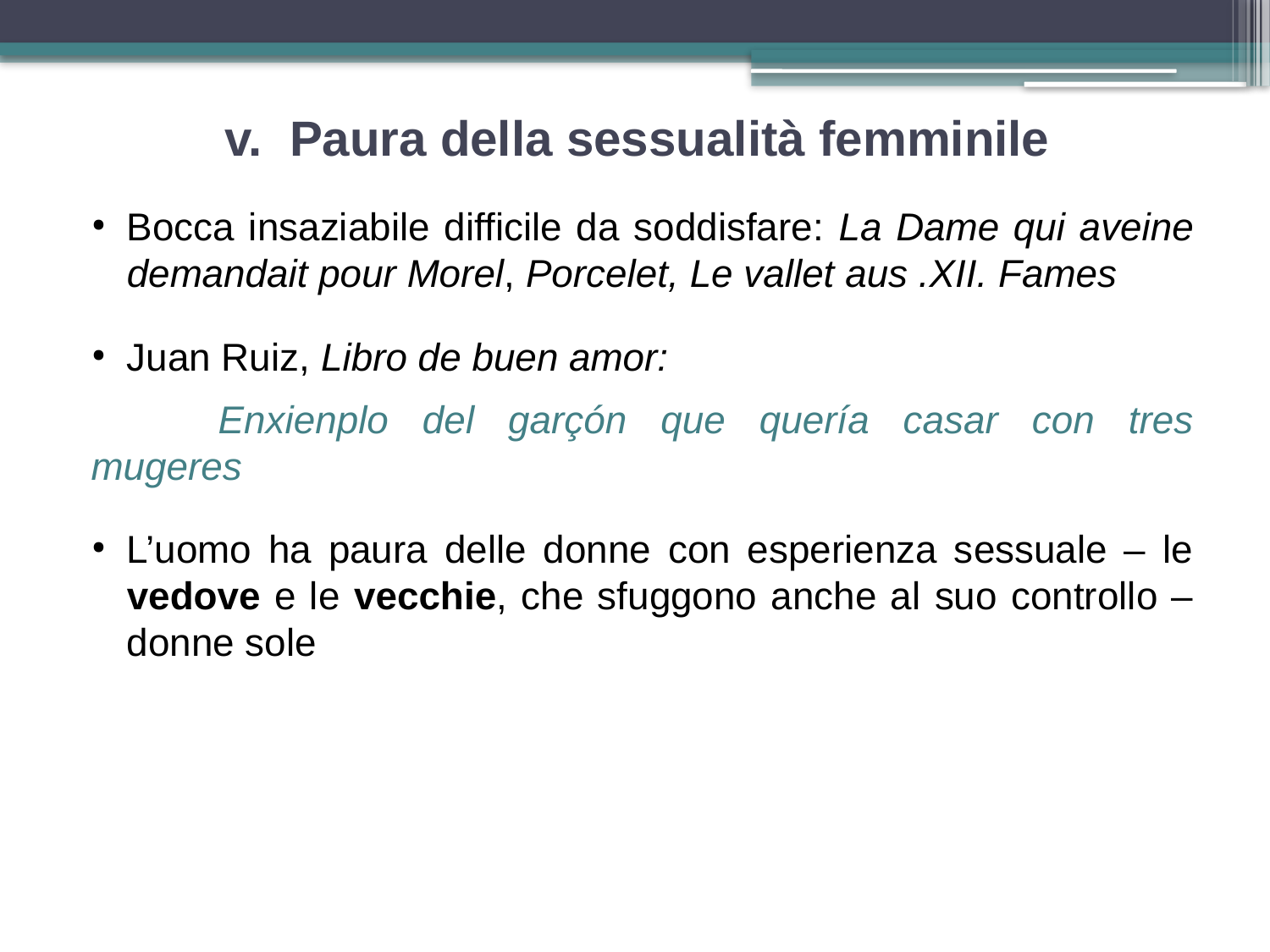

# v.  Paura della sessualità femminile
Bocca insaziabile difficile da soddisfare: La Dame qui aveine demandait pour Morel, Porcelet, Le vallet aus .XII. Fames
Juan Ruiz, Libro de buen amor:
	Enxienplo del garçón que quería casar con tres mugeres
L’uomo ha paura delle donne con esperienza sessuale – le vedove e le vecchie, che sfuggono anche al suo controllo – donne sole